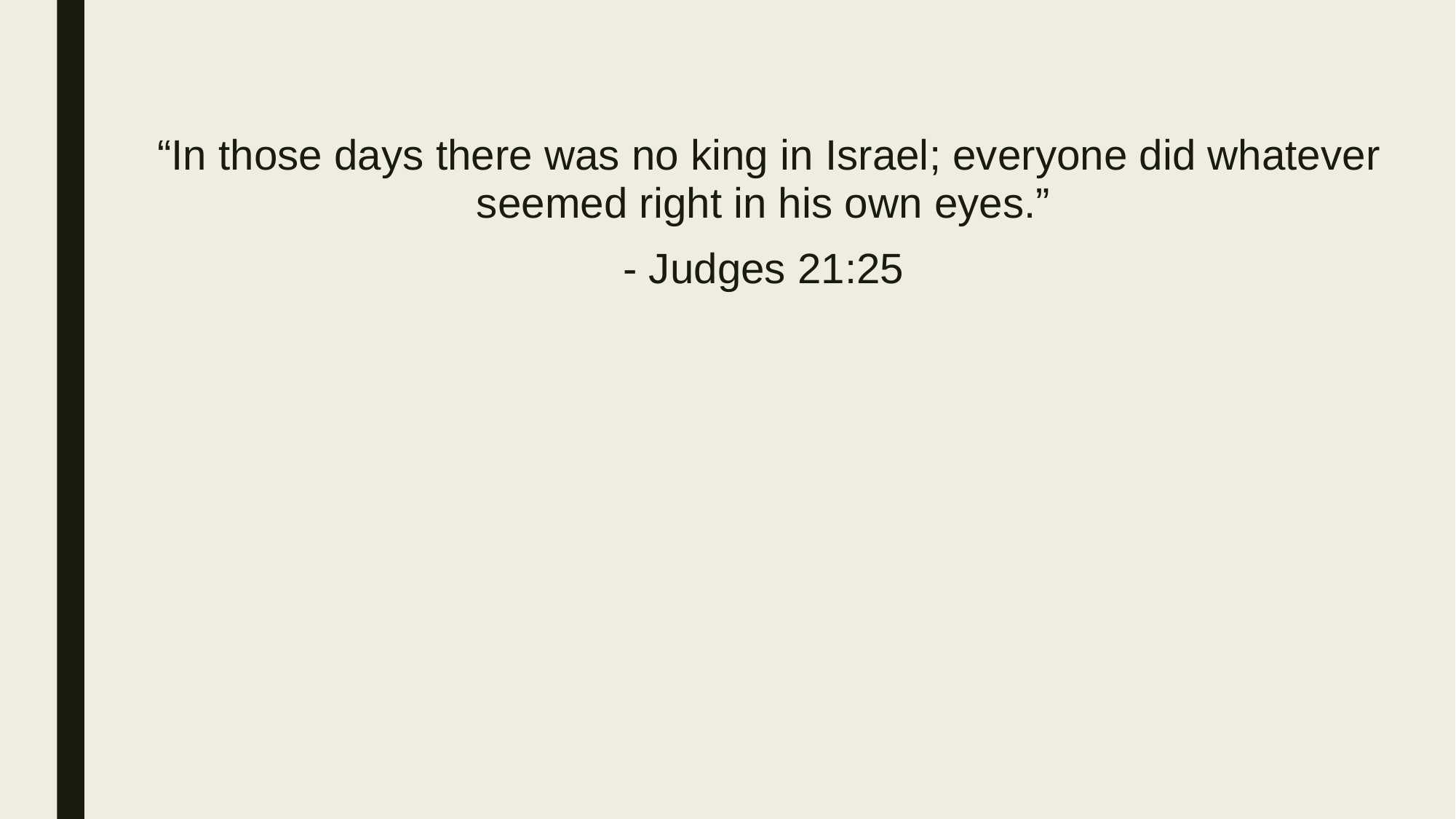

“In those days there was no king in Israel; everyone did whatever seemed right in his own eyes.”
- Judges 21:25